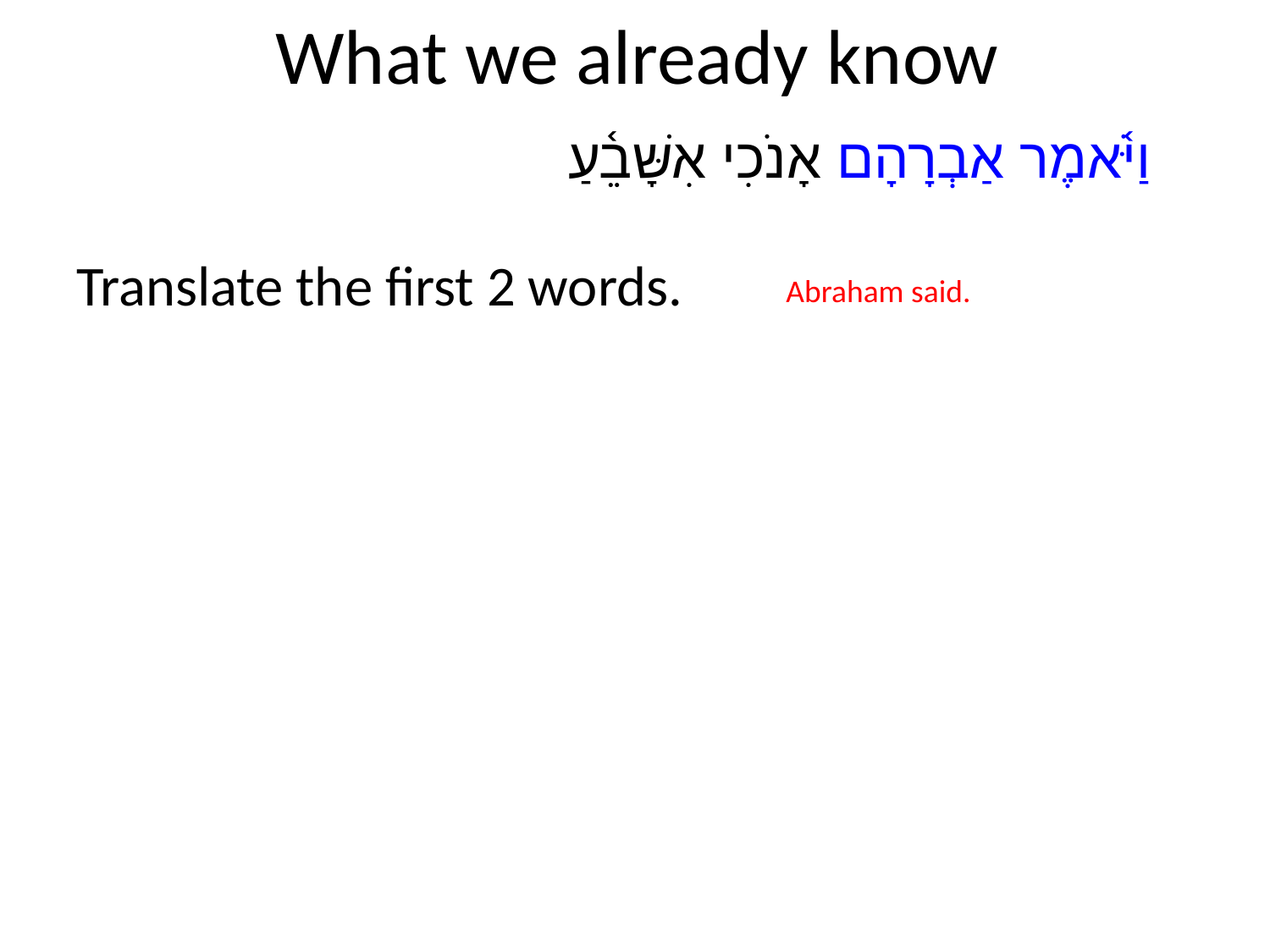

# What we already know
וַיֹּ֫אמֶר אַבְרָהָם אָנֹכִי אִשָּׁבֵ֫עַ
Translate the first 2 words.
Abraham said.